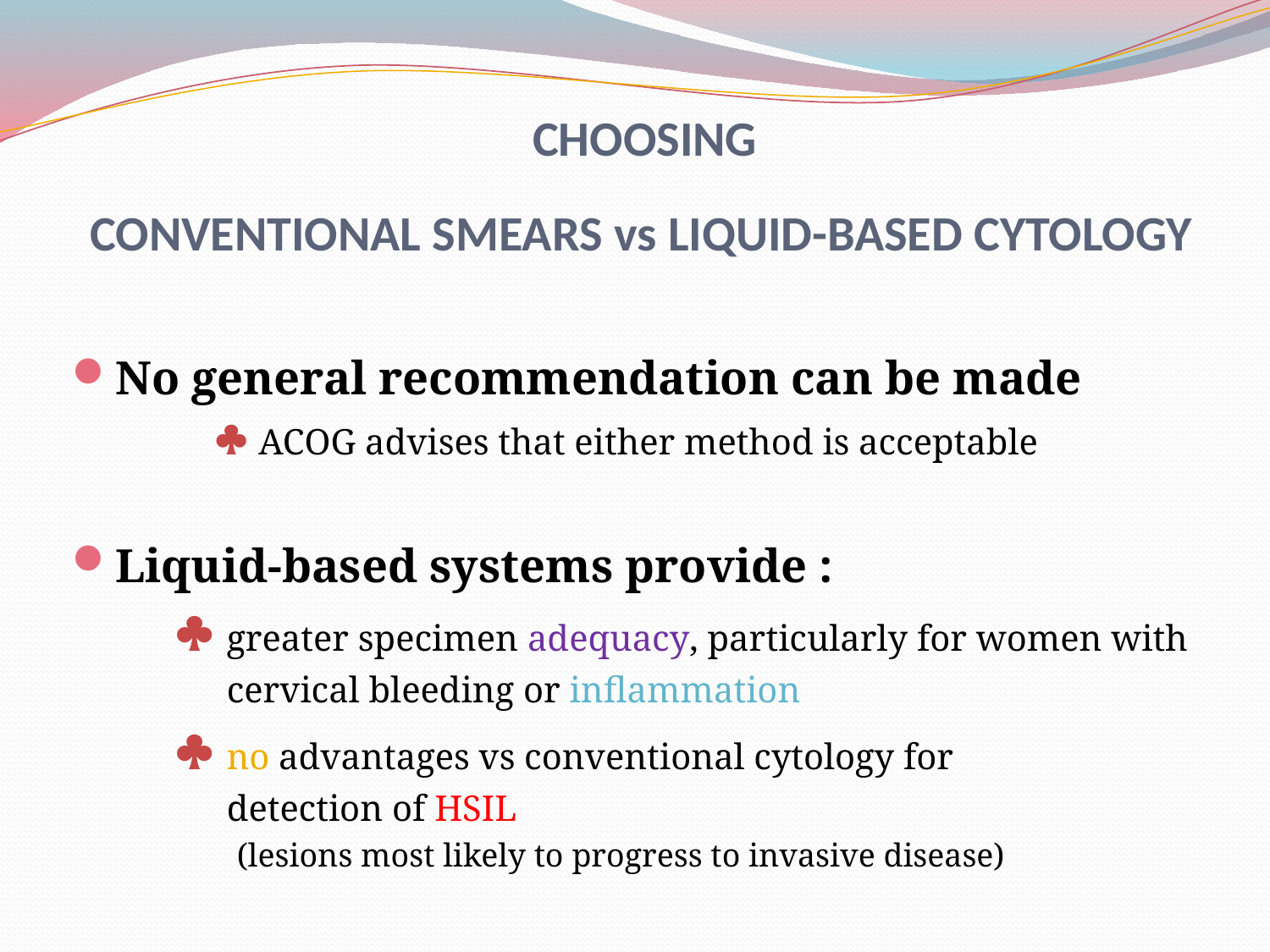

# CHOOSING CONVENTIONAL SMEARS vs LIQUID-BASED CYTOLOGY
No general recommendation can be made
♣ ACOG advises that either method is acceptable

Liquid-based systems provide :
        ♣ greater specimen adequacy, particularly for women with
                 cervical bleeding or inflammation
        ♣ no advantages vs conventional cytology for
                 detection of HSIL
                    (lesions most likely to progress to invasive disease)